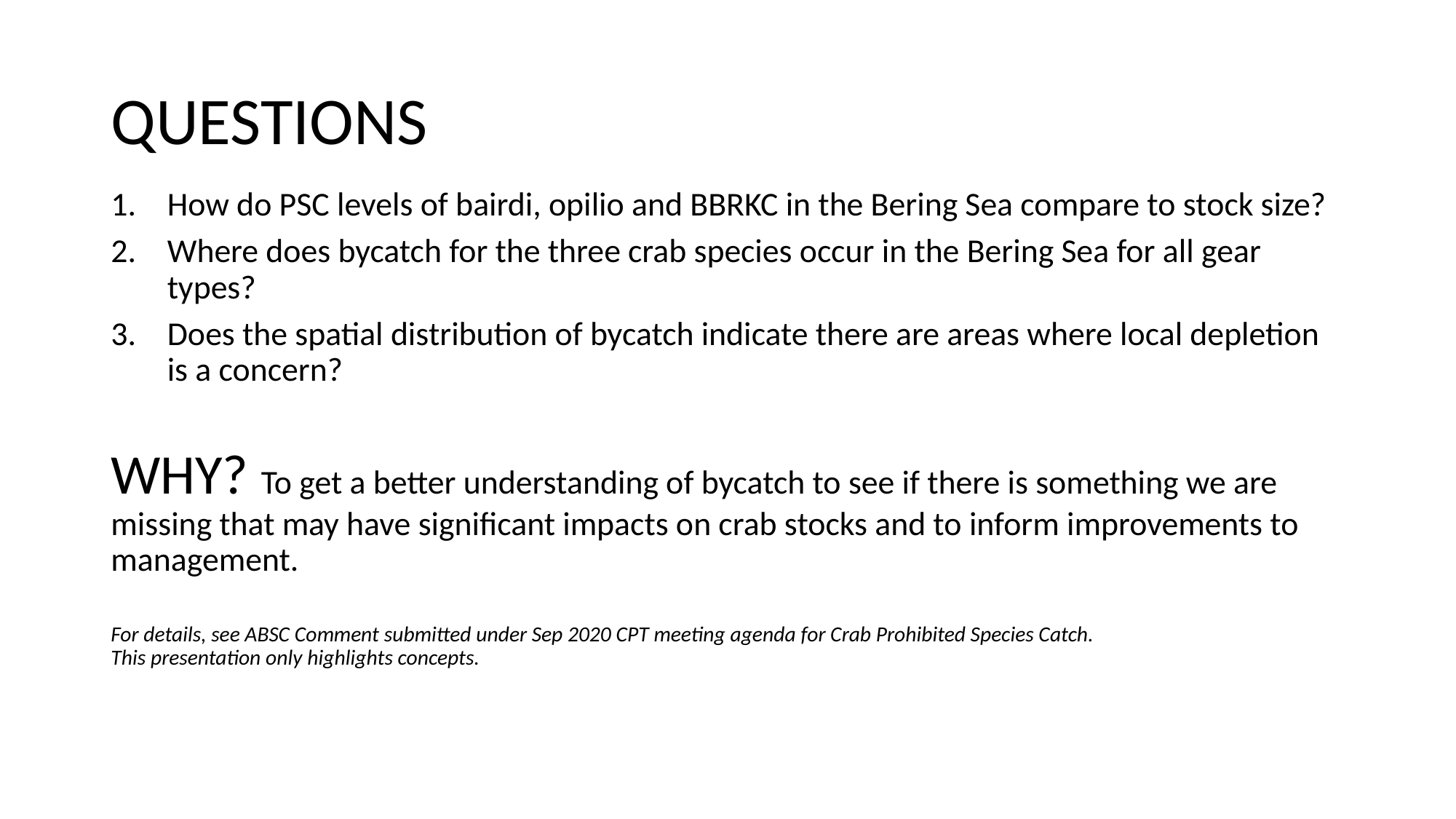

# QUESTIONS
How do PSC levels of bairdi, opilio and BBRKC in the Bering Sea compare to stock size?
Where does bycatch for the three crab species occur in the Bering Sea for all gear types?
Does the spatial distribution of bycatch indicate there are areas where local depletion is a concern?

WHY? To get a better understanding of bycatch to see if there is something we are missing that may have significant impacts on crab stocks and to inform improvements to management.

For details, see ABSC Comment submitted under Sep 2020 CPT meeting agenda for Crab Prohibited Species Catch.
This presentation only highlights concepts.